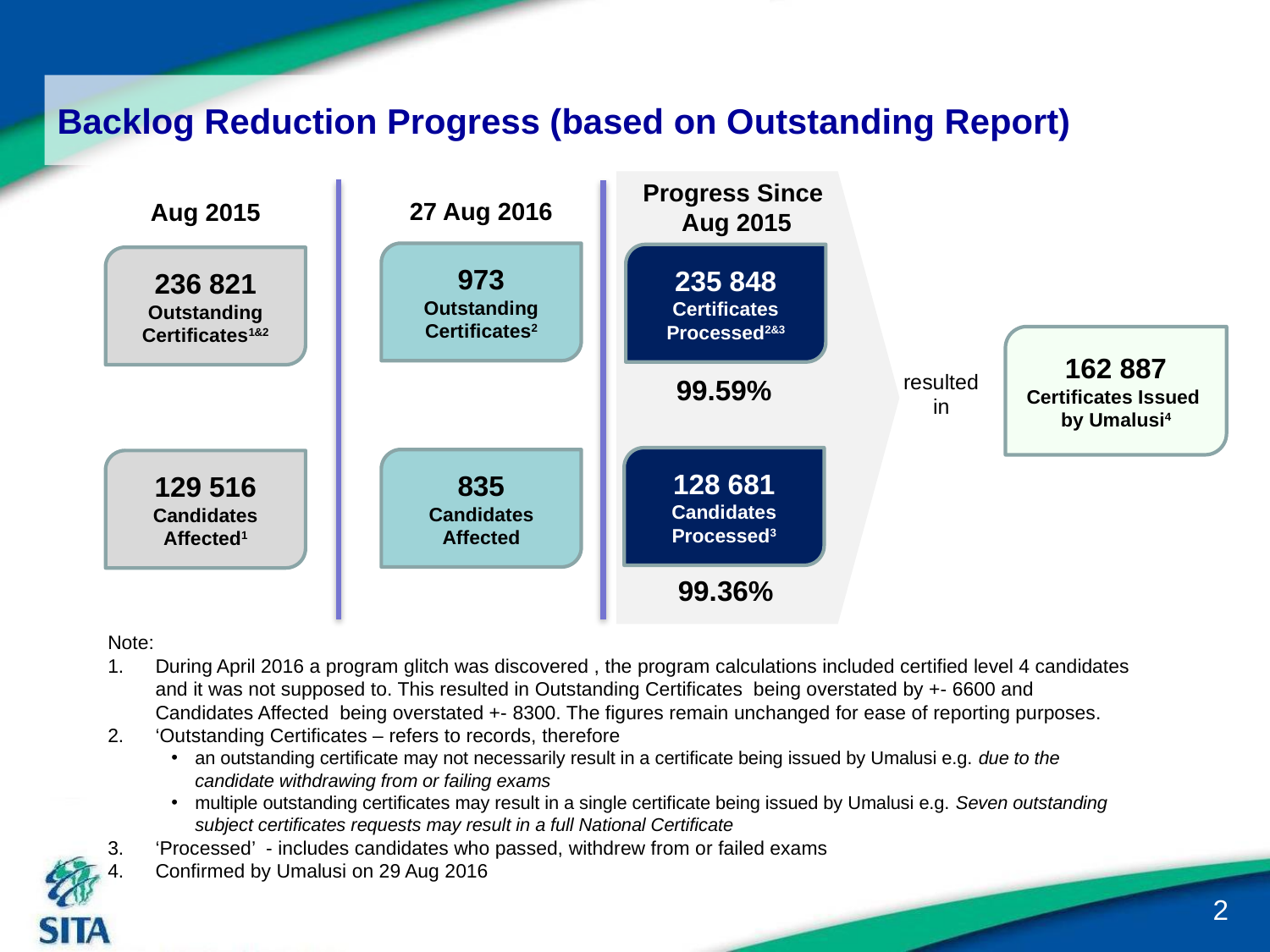

# Backlog Reduction Progress (based on Outstanding Report)

Progress Since
Aug 2015
27 Aug 2016
Aug 2015
973
Outstanding Certificates2
235 848
Certificates Processed2&3
236 821
Outstanding Certificates1&2
162 887
Certificates Issued  by Umalusi4
resulted
in
99.59%
128 681
Candidates Processed3
835
Candidates Affected
129 516
Candidates Affected1
99.36%
Note:
During April 2016 a program glitch was discovered , the program calculations included certified level 4 candidates and it was not supposed to. This resulted in Outstanding Certificates  being overstated by +- 6600 and Candidates Affected  being overstated +- 8300. The figures remain unchanged for ease of reporting purposes.
‘Outstanding Certificates – refers to records, therefore
an outstanding certificate may not necessarily result in a certificate being issued by Umalusi e.g. due to the candidate withdrawing from or failing exams
multiple outstanding certificates may result in a single certificate being issued by Umalusi e.g. Seven outstanding subject certificates requests may result in a full National Certificate
‘Processed’  - includes candidates who passed, withdrew from or failed exams
Confirmed by Umalusi on 29 Aug 2016
2